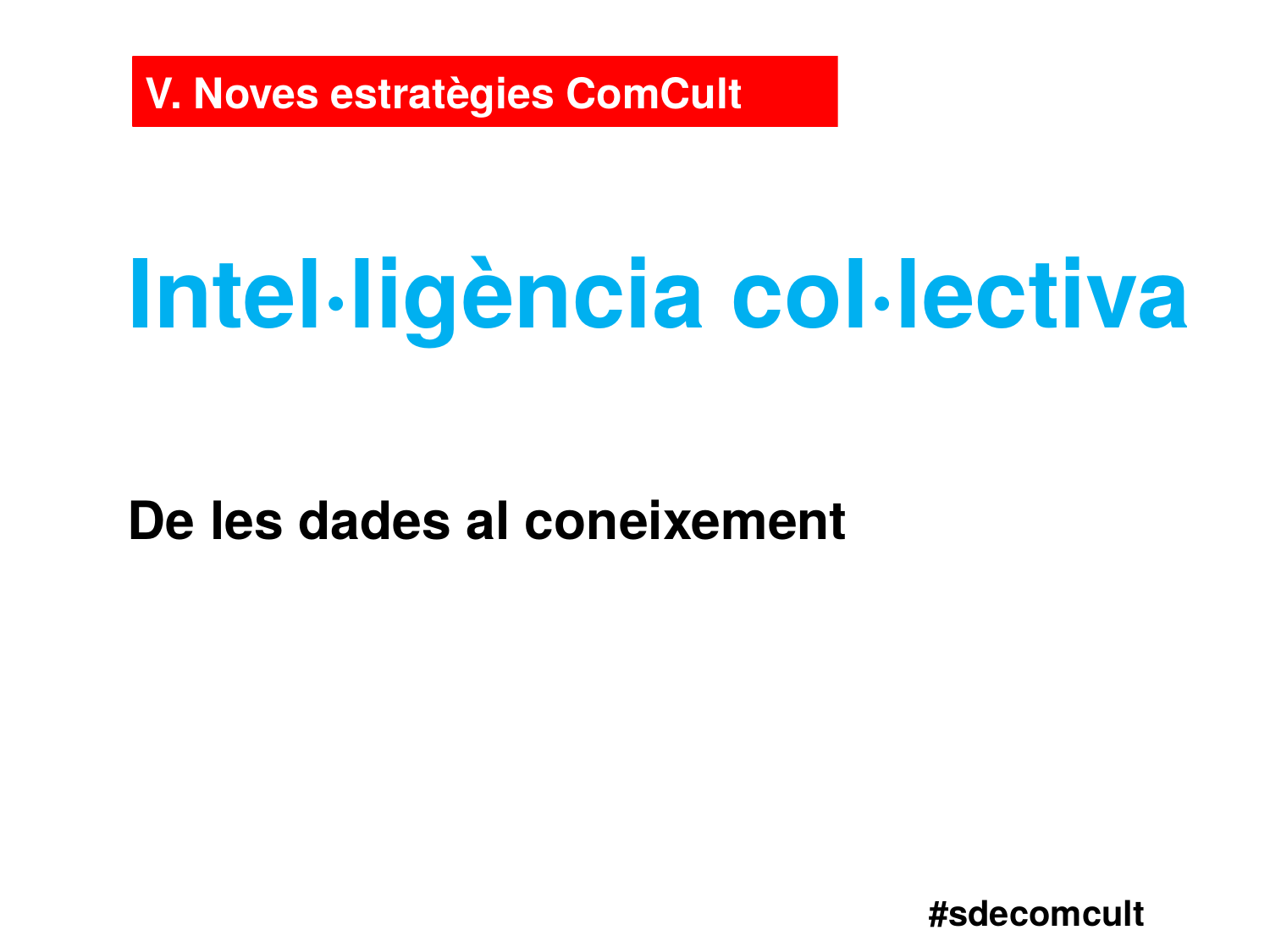

V. Noves estratègies ComCult
Intel·ligència col·lectiva

De les dades al coneixement
#sdecomcult